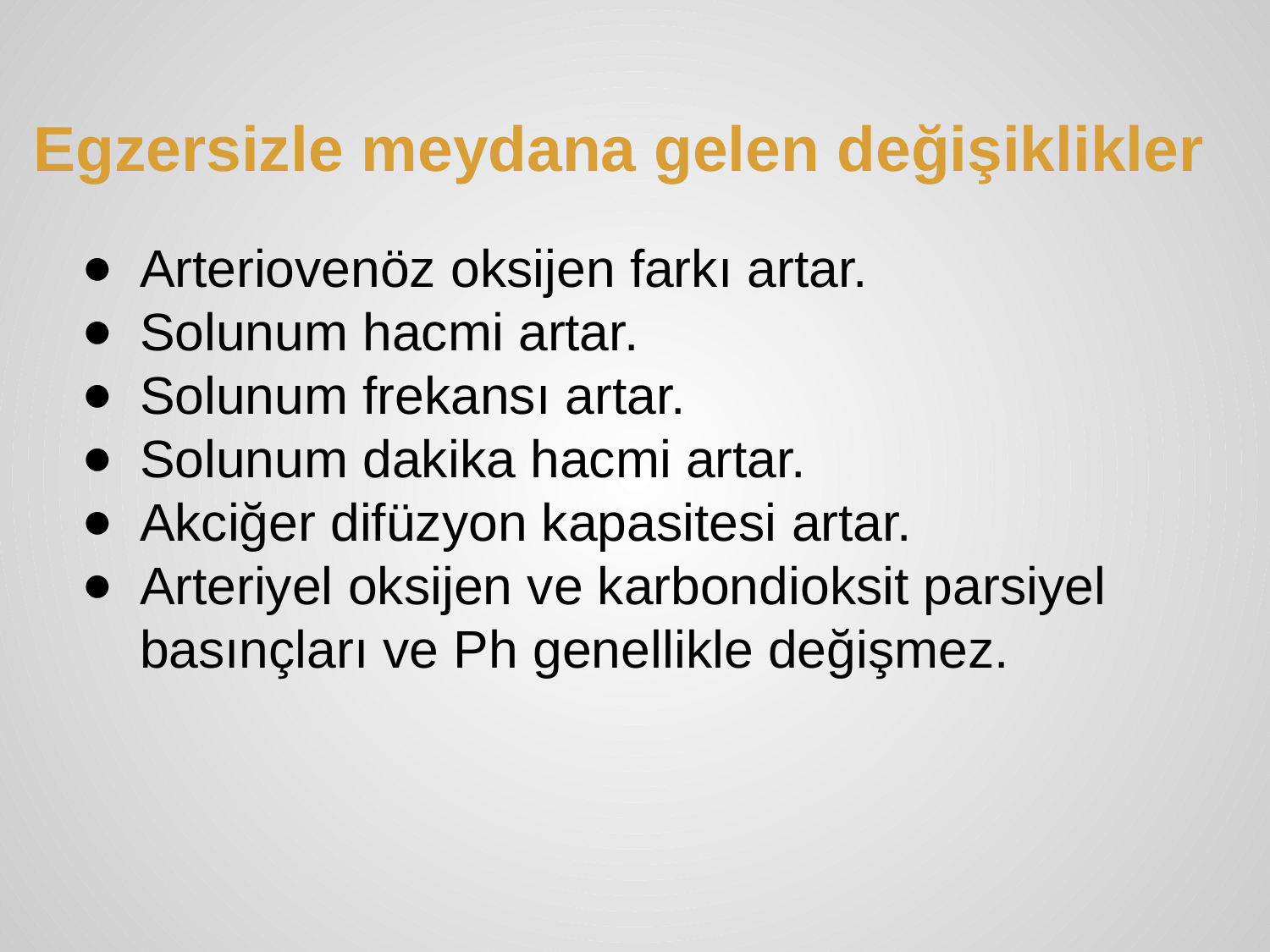

# Egzersizle meydana gelen değişiklikler
Arteriovenöz oksijen farkı artar.
Solunum hacmi artar.
Solunum frekansı artar.
Solunum dakika hacmi artar.
Akciğer difüzyon kapasitesi artar.
Arteriyel oksijen ve karbondioksit parsiyel basınçları ve Ph genellikle değişmez.